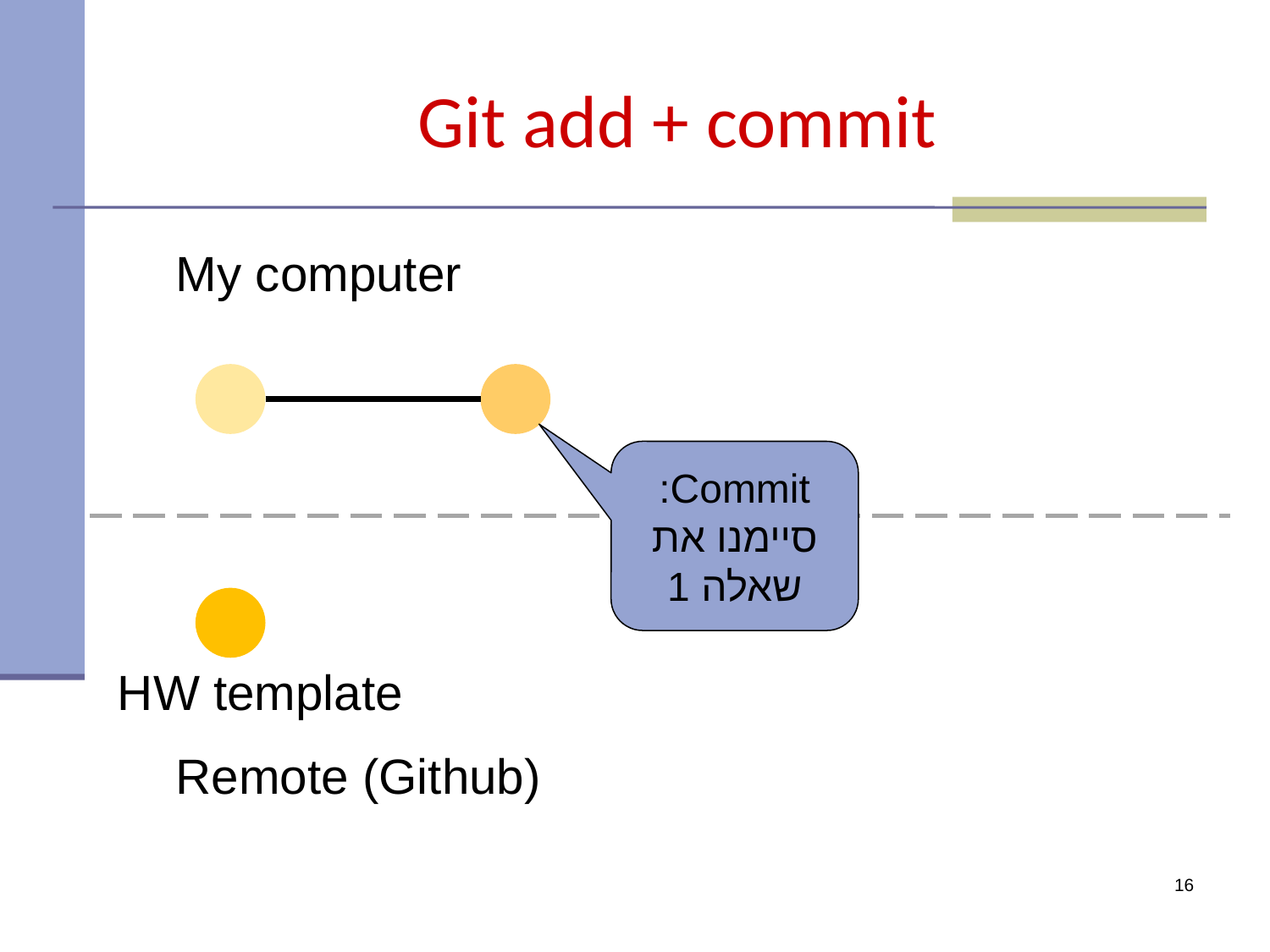

# Git add + commit
My computer

Commit: סיימנו את שאלה 1

HW template
Remote (Github)
16